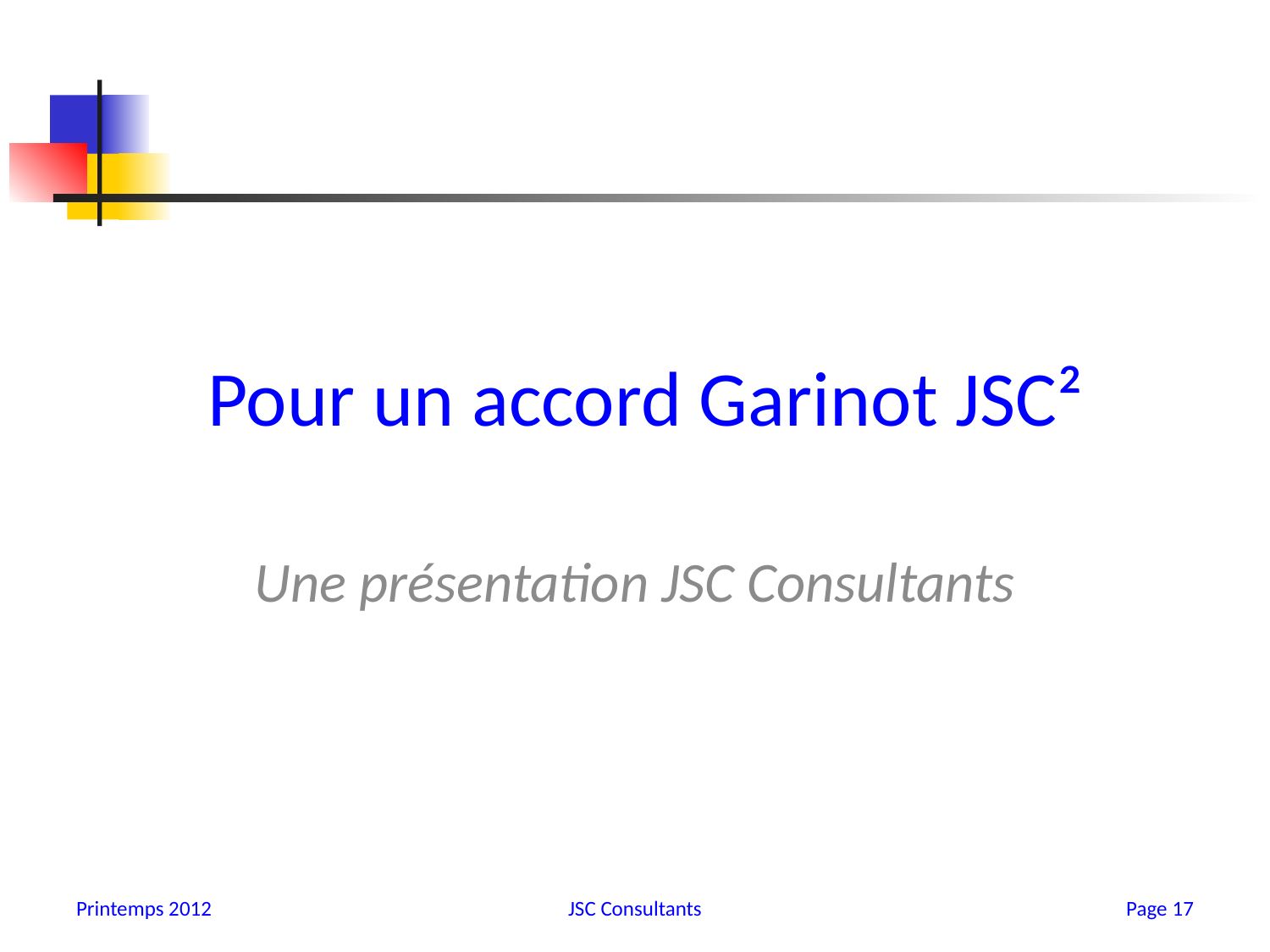

# Pour un accord Garinot JSC²
Une présentation JSC Consultants
Printemps 2012
JSC Consultants
17